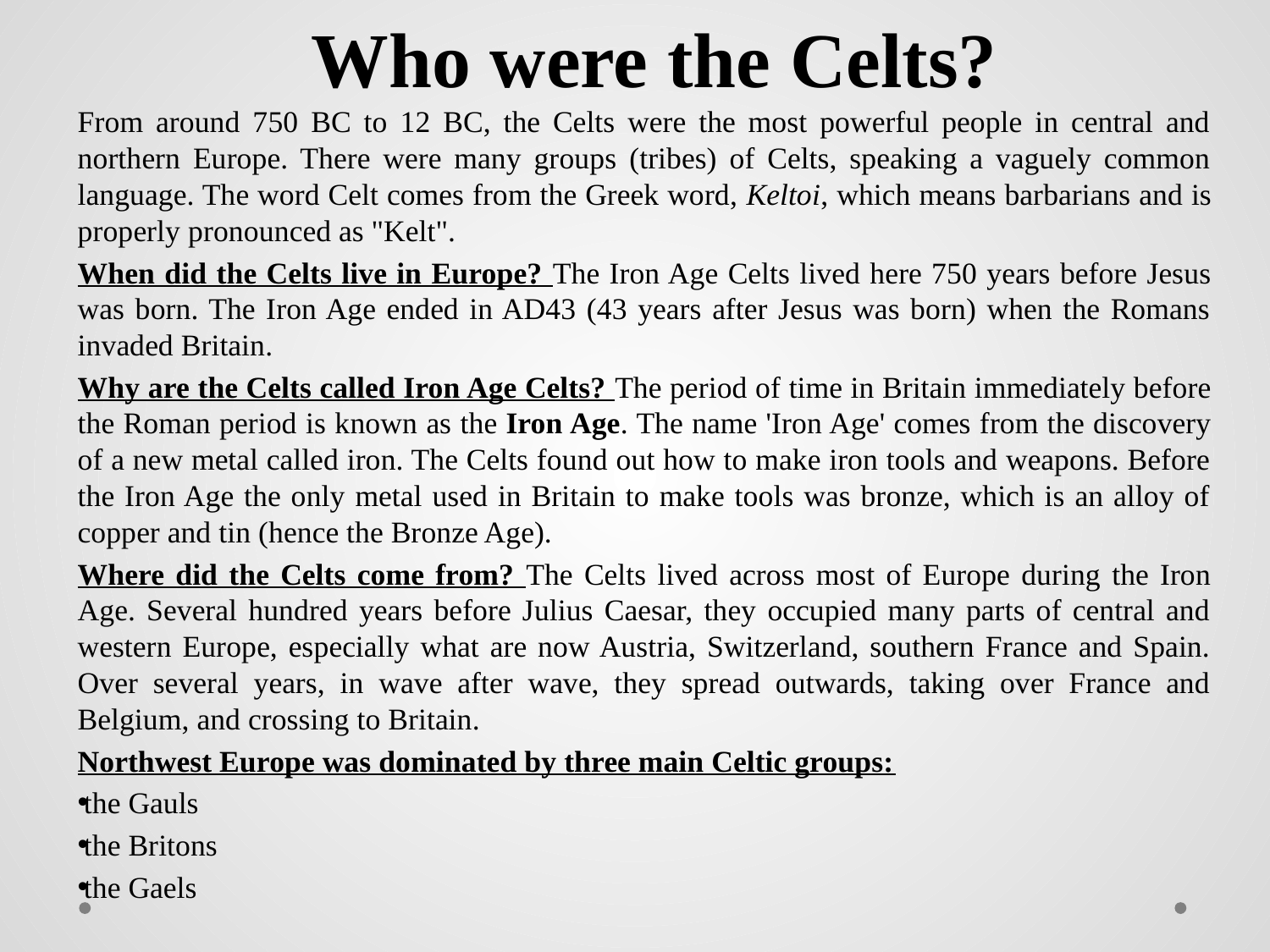

# Who were the Celts?
From around 750 BC to 12 BC, the Celts were the most powerful people in central and northern Europe. There were many groups (tribes) of Celts, speaking a vaguely common language. The word Celt comes from the Greek word, Keltoi, which means barbarians and is properly pronounced as "Kelt".
When did the Celts live in Europe? The Iron Age Celts lived here 750 years before Jesus was born. The Iron Age ended in AD43 (43 years after Jesus was born) when the Romans invaded Britain.
Why are the Celts called Iron Age Celts? The period of time in Britain immediately before the Roman period is known as the Iron Age. The name 'Iron Age' comes from the discovery of a new metal called iron. The Celts found out how to make iron tools and weapons. Before the Iron Age the only metal used in Britain to make tools was bronze, which is an alloy of copper and tin (hence the Bronze Age).
Where did the Celts come from? The Celts lived across most of Europe during the Iron Age. Several hundred years before Julius Caesar, they occupied many parts of central and western Europe, especially what are now Austria, Switzerland, southern France and Spain. Over several years, in wave after wave, they spread outwards, taking over France and Belgium, and crossing to Britain.
Northwest Europe was dominated by three main Celtic groups:
the Gauls
the Britons
the Gaels